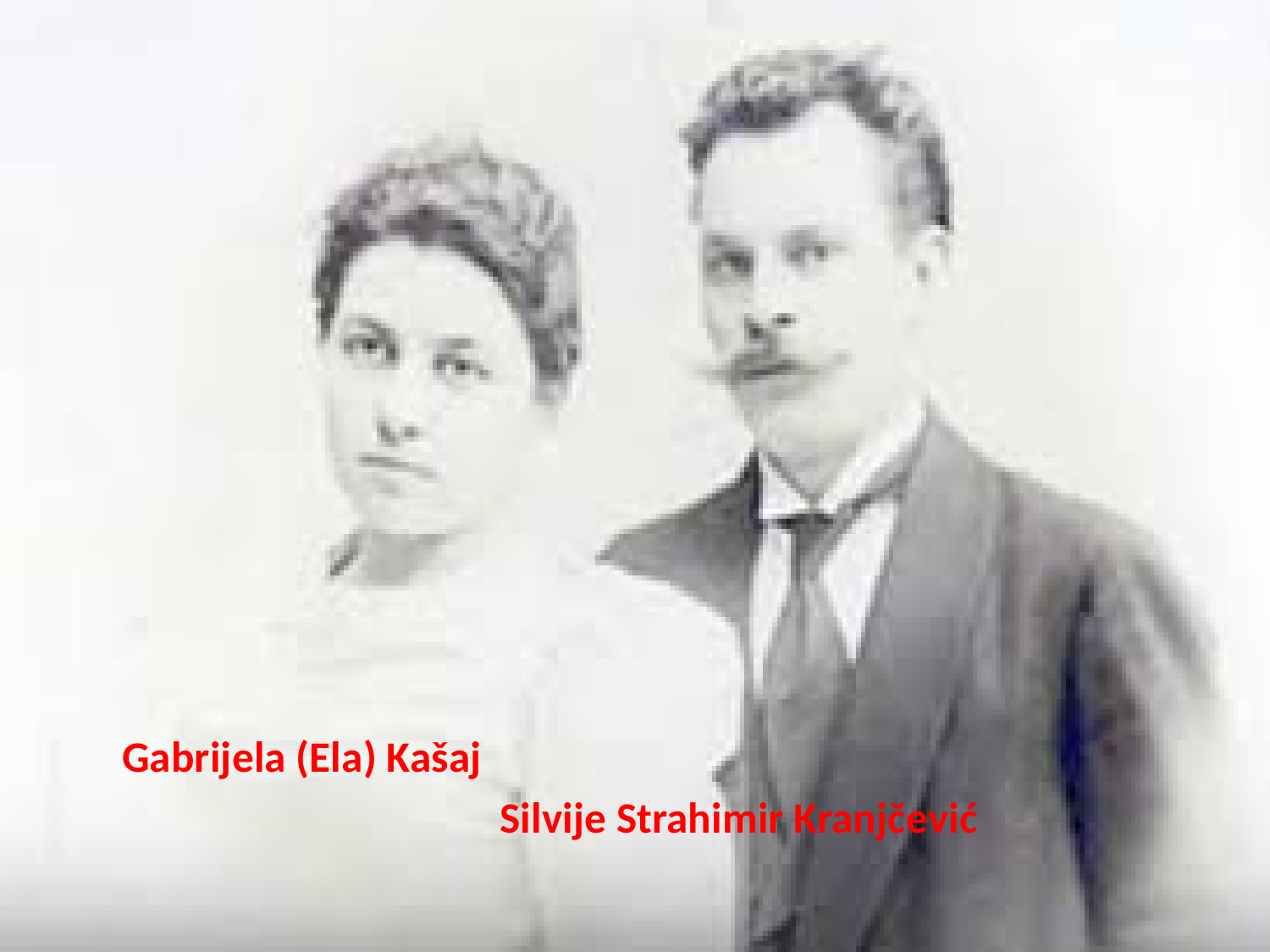

#

       Gabrijela (Ela) Kašaj
                                             Silvije Strahimir Kranjčević